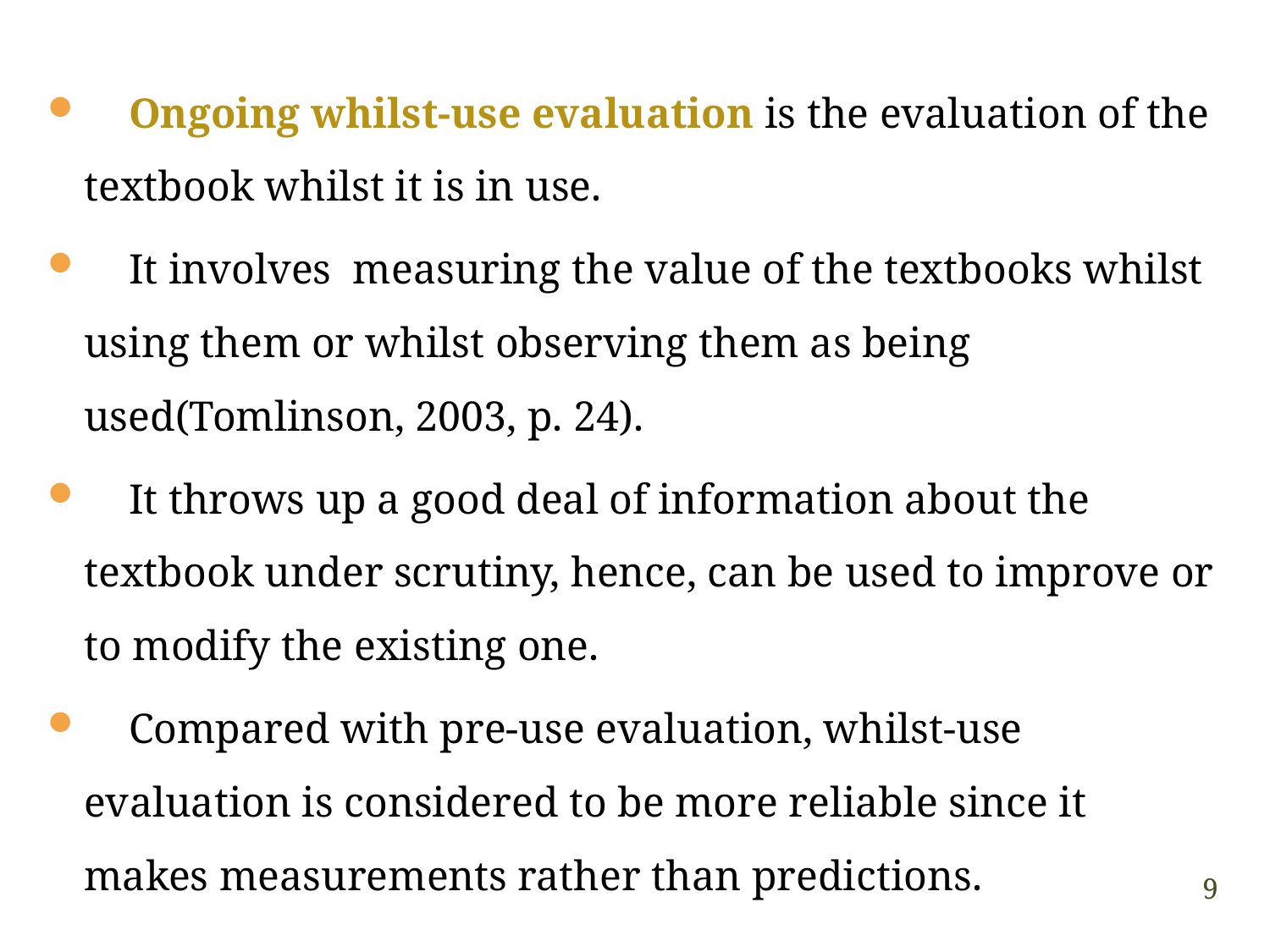

Ongoing whilst-use evaluation is the evaluation of the textbook whilst it is in use.
	It involves  measuring the value of the textbooks whilst using them or whilst observing them as being used(Tomlinson, 2003, p. 24).
	It throws up a good deal of information about the textbook under scrutiny, hence, can be used to improve or to modify the existing one.
	Compared with pre-use evaluation, whilst-use evaluation is considered to be more reliable since it makes measurements rather than predictions.

9